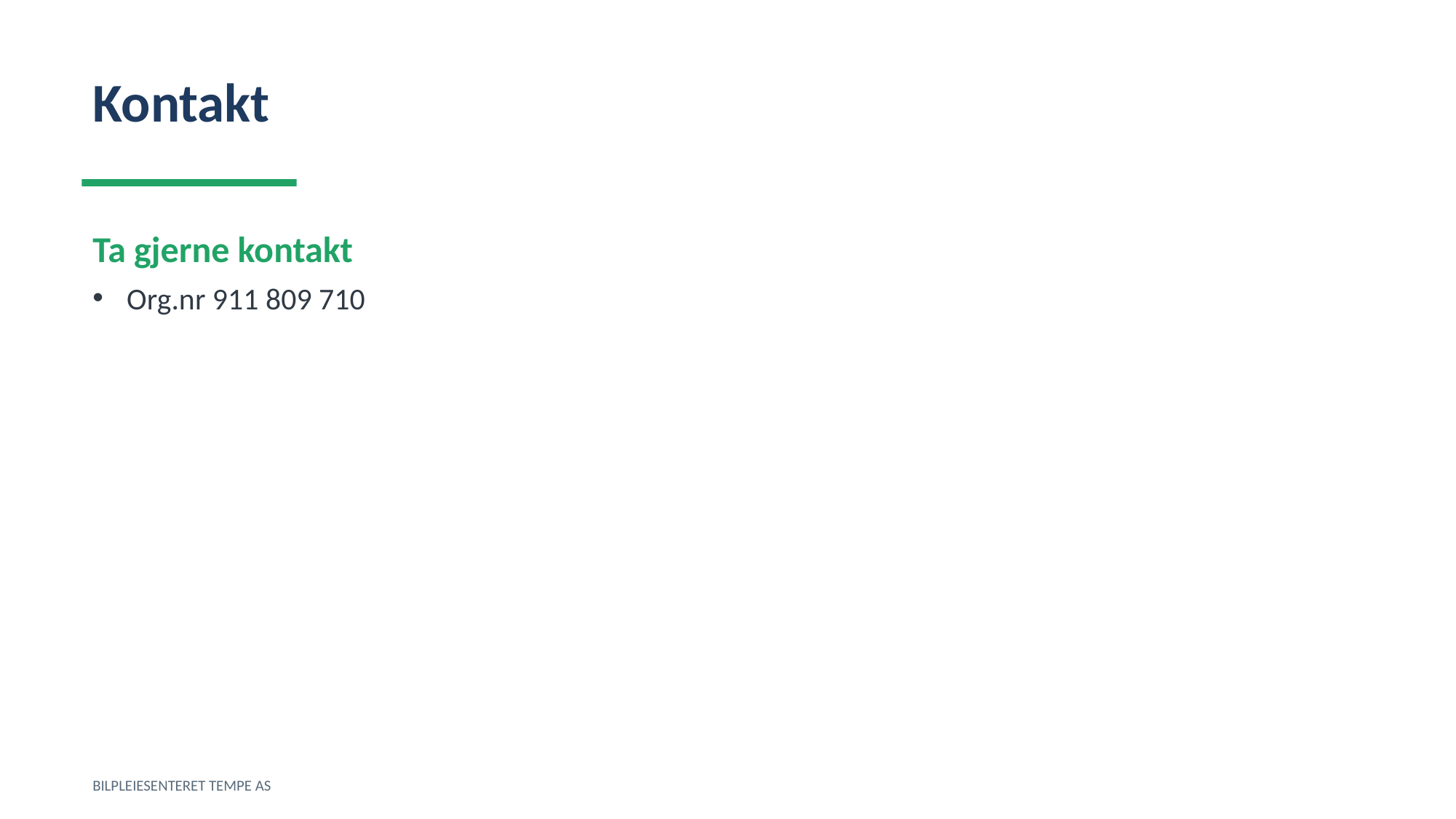

Kontakt

Ta gjerne kontakt
Org.nr 911 809 710
BILPLEIESENTERET TEMPE AS